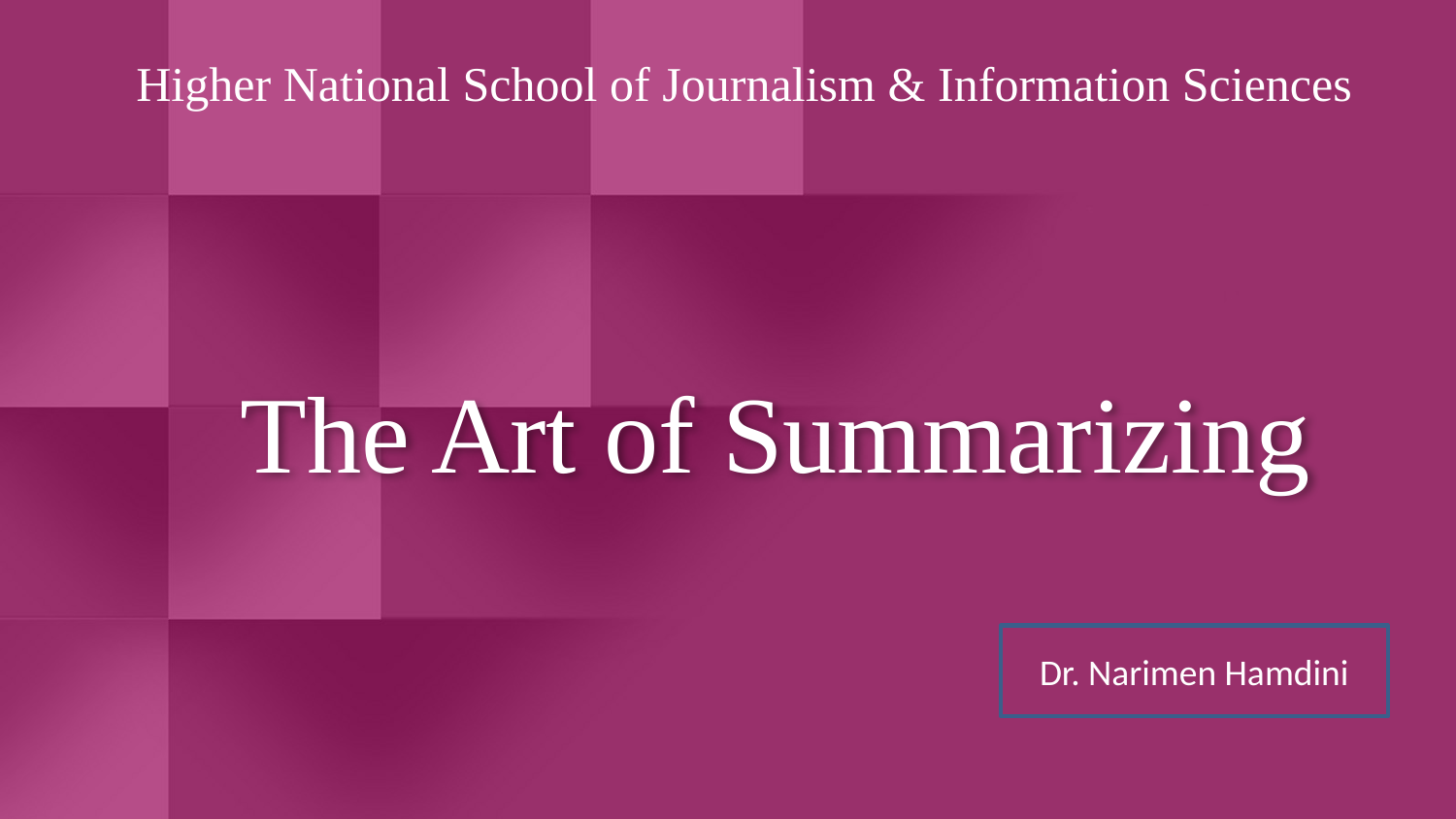

Higher National School of Journalism & Information Sciences
# The Art of Summarizing
Dr. Narimen Hamdini